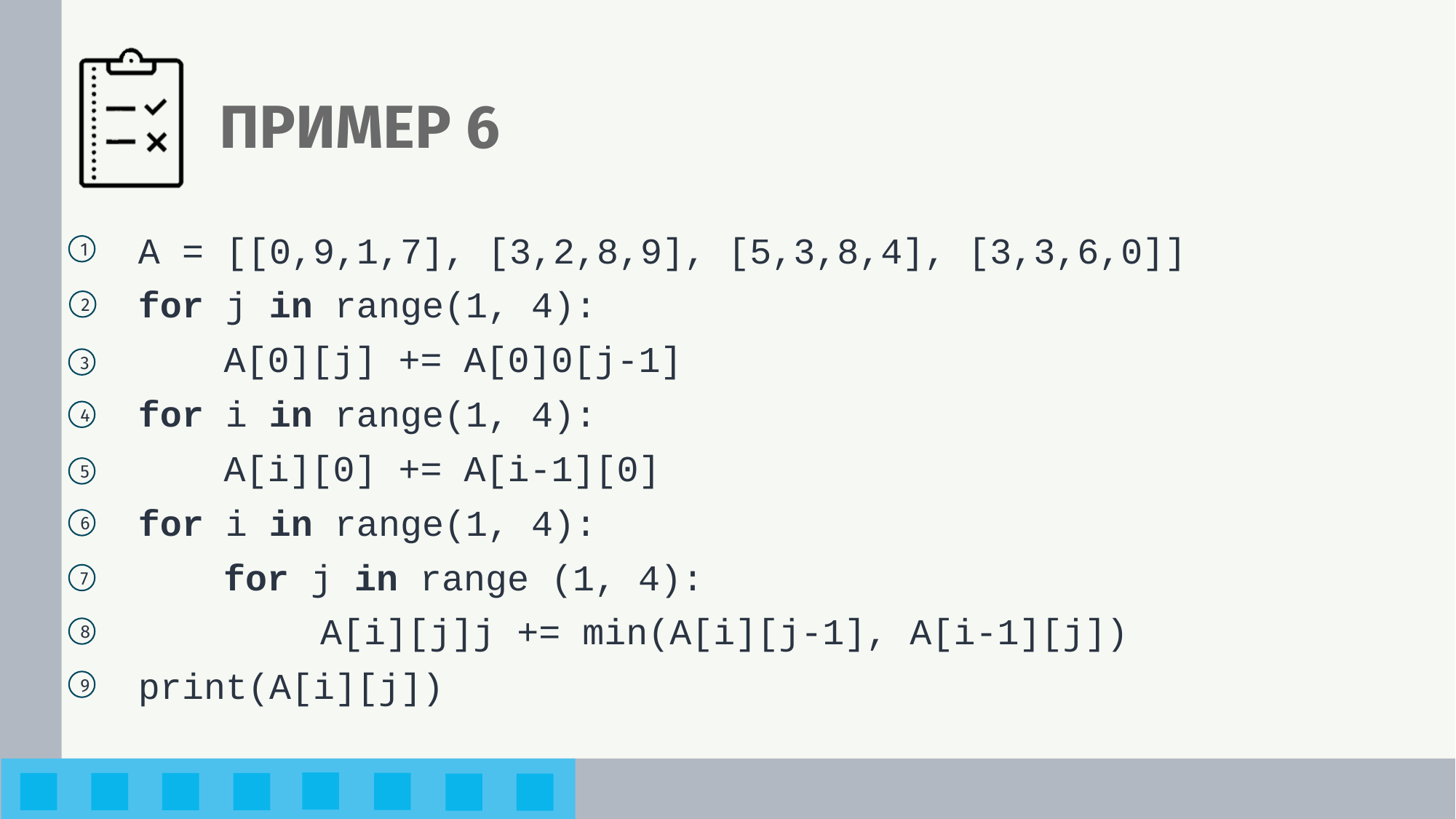

# ПРИМЕР 6
A = [[0,9,1,7], [3,2,8,9], [5,3,8,4], [3,3,6,0]]
for j in range(1, 4):
A[0][j] += A[0]0[j-1]
for i in range(1, 4):
A[i][0] += A[i-1][0]
for i in range(1, 4):
for j in range (1, 4):
A[i][j]j += min(A[i][j-1], A[i-1][j])
print(A[i][j])
1
2
3
4
5
6
7
8
9